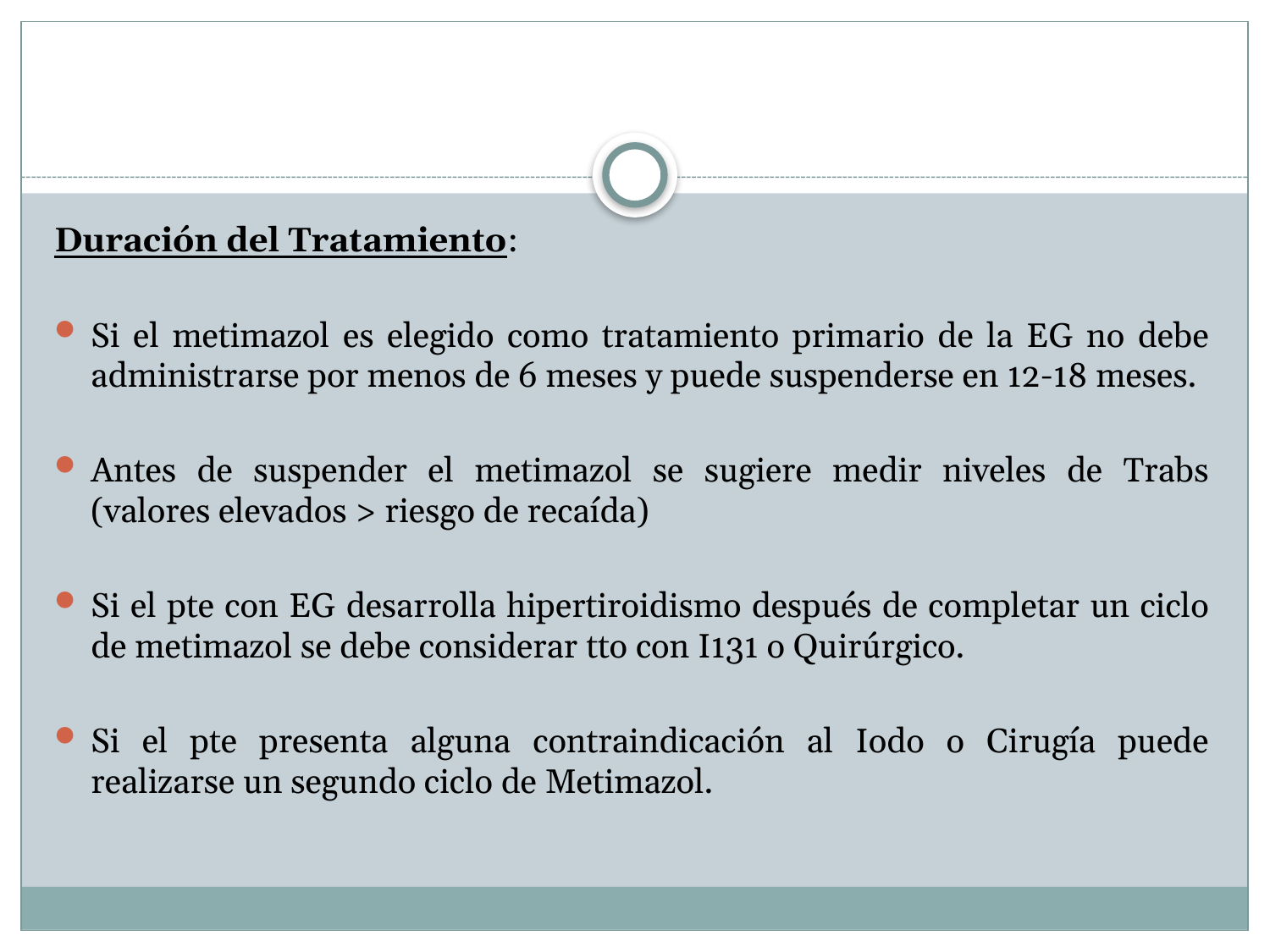

#
Duración del Tratamiento:

Si el metimazol es elegido como tratamiento primario de la EG no debe administrarse por menos de 6 meses y puede suspenderse en 12-18 meses.

Antes de suspender el metimazol se sugiere medir niveles de Trabs (valores elevados > riesgo de recaída)

Si el pte con EG desarrolla hipertiroidismo después de completar un ciclo de metimazol se debe considerar tto con I131 o Quirúrgico.

Si el pte presenta alguna contraindicación al Iodo o Cirugía puede realizarse un segundo ciclo de Metimazol.